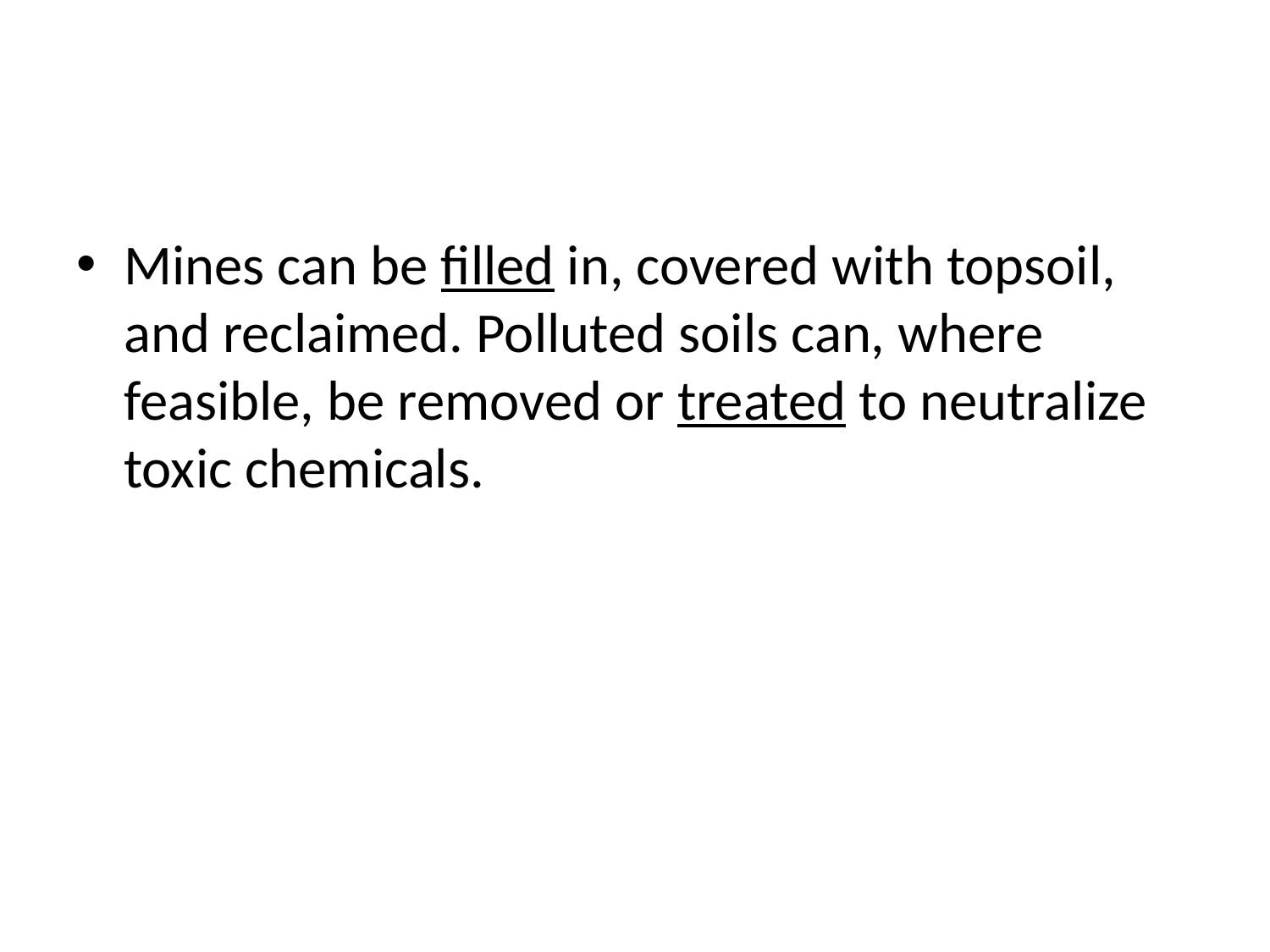

#
Mines can be filled in, covered with topsoil, and reclaimed. Polluted soils can, where feasible, be removed or treated to neutralize toxic chemicals.